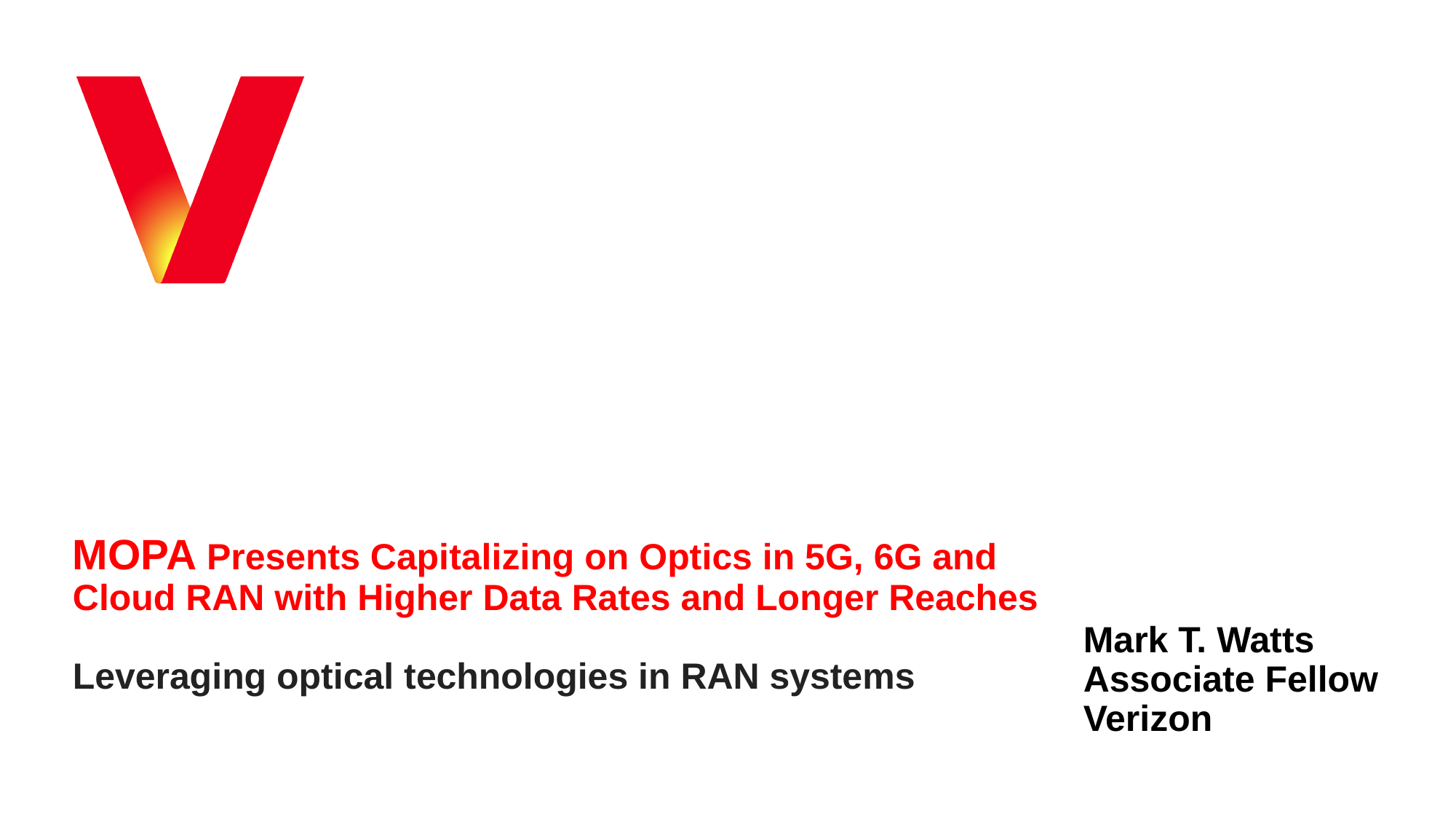

# MOPA Presents Capitalizing on Optics in 5G, 6G and Cloud RAN with Higher Data Rates and Longer Reaches Leveraging optical technologies in RAN systems
Mark T. Watts
Associate Fellow
Verizon